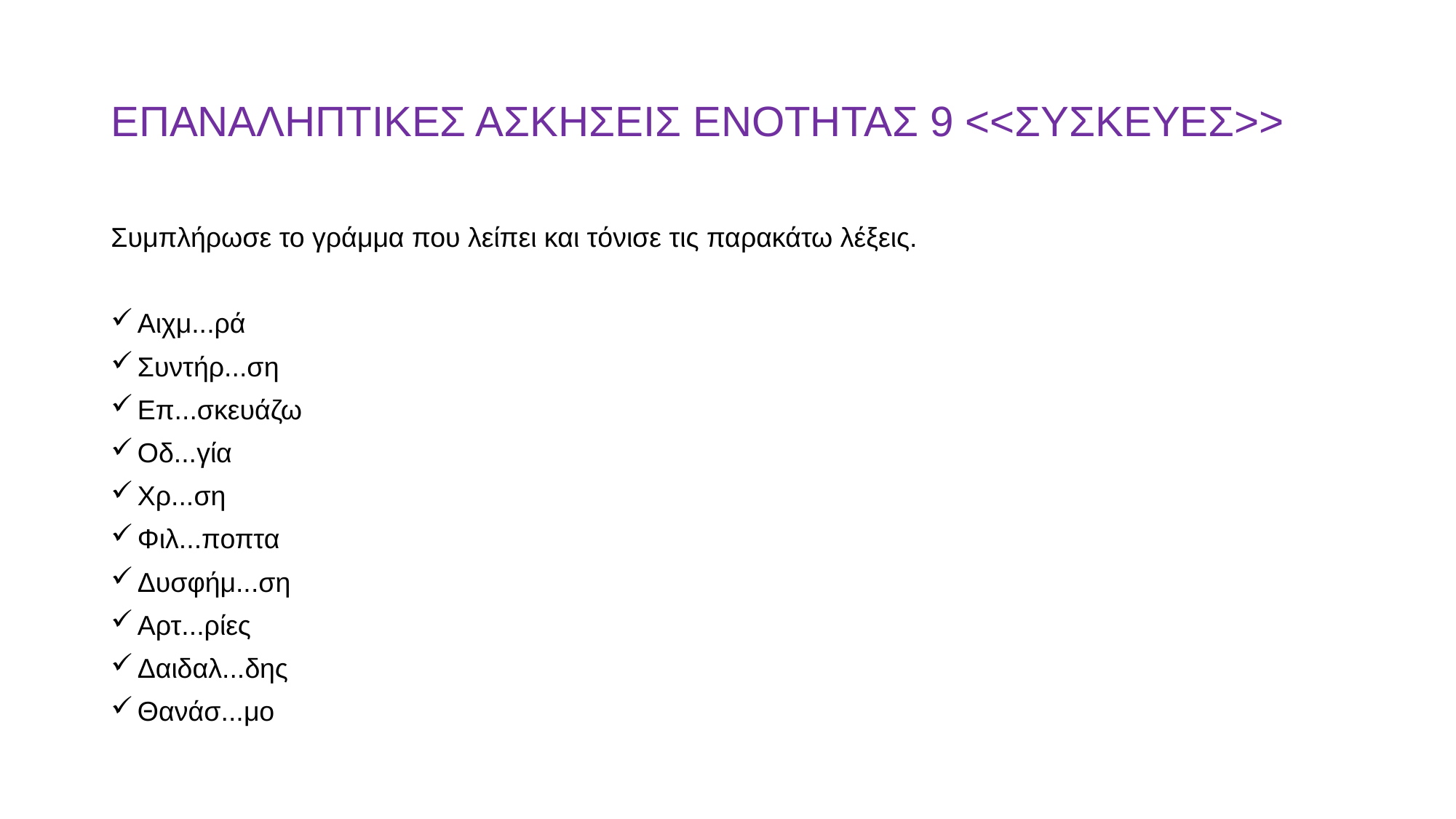

# ΕΠΑΝΑΛΗΠΤΙΚΕΣ ΑΣΚΗΣΕΙΣ ΕΝΟΤΗΤΑΣ 9 <<ΣΥΣΚΕΥΕΣ>>
Συμπλήρωσε το γράμμα που λείπει και τόνισε τις παρακάτω λέξεις.

Αιχμ...ρά
Συντήρ...ση
Επ...σκευάζω
Οδ...γία
Χρ...ση
Φιλ...ποπτα
Δυσφήμ...ση
Αρτ...ρίες
Δαιδαλ...δης
Θανάσ...μο